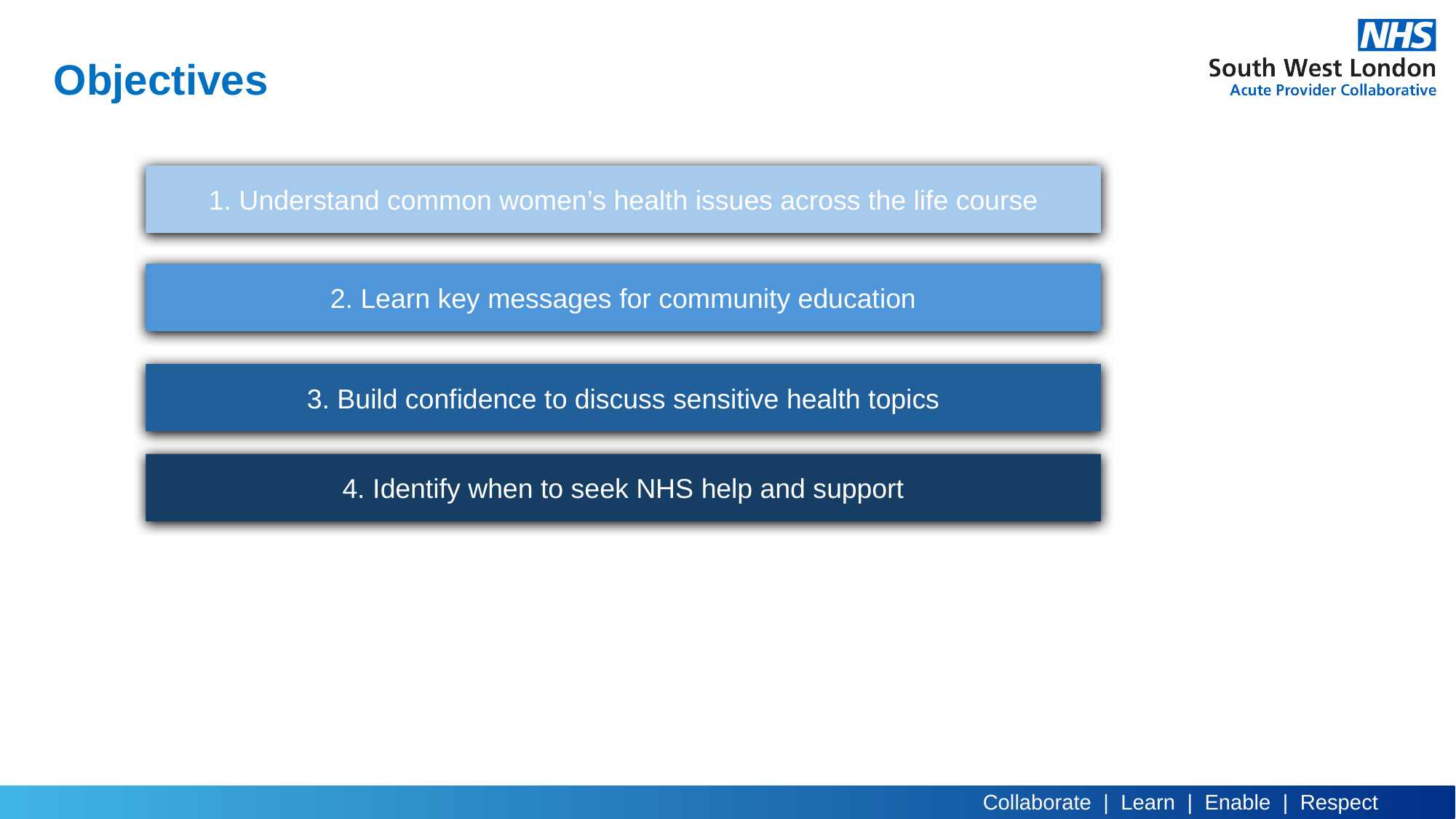

# Objectives
1. Understand common women’s health issues across the life course
2. Learn key messages for community education
3. Build confidence to discuss sensitive health topics
4. Identify when to seek NHS help and support